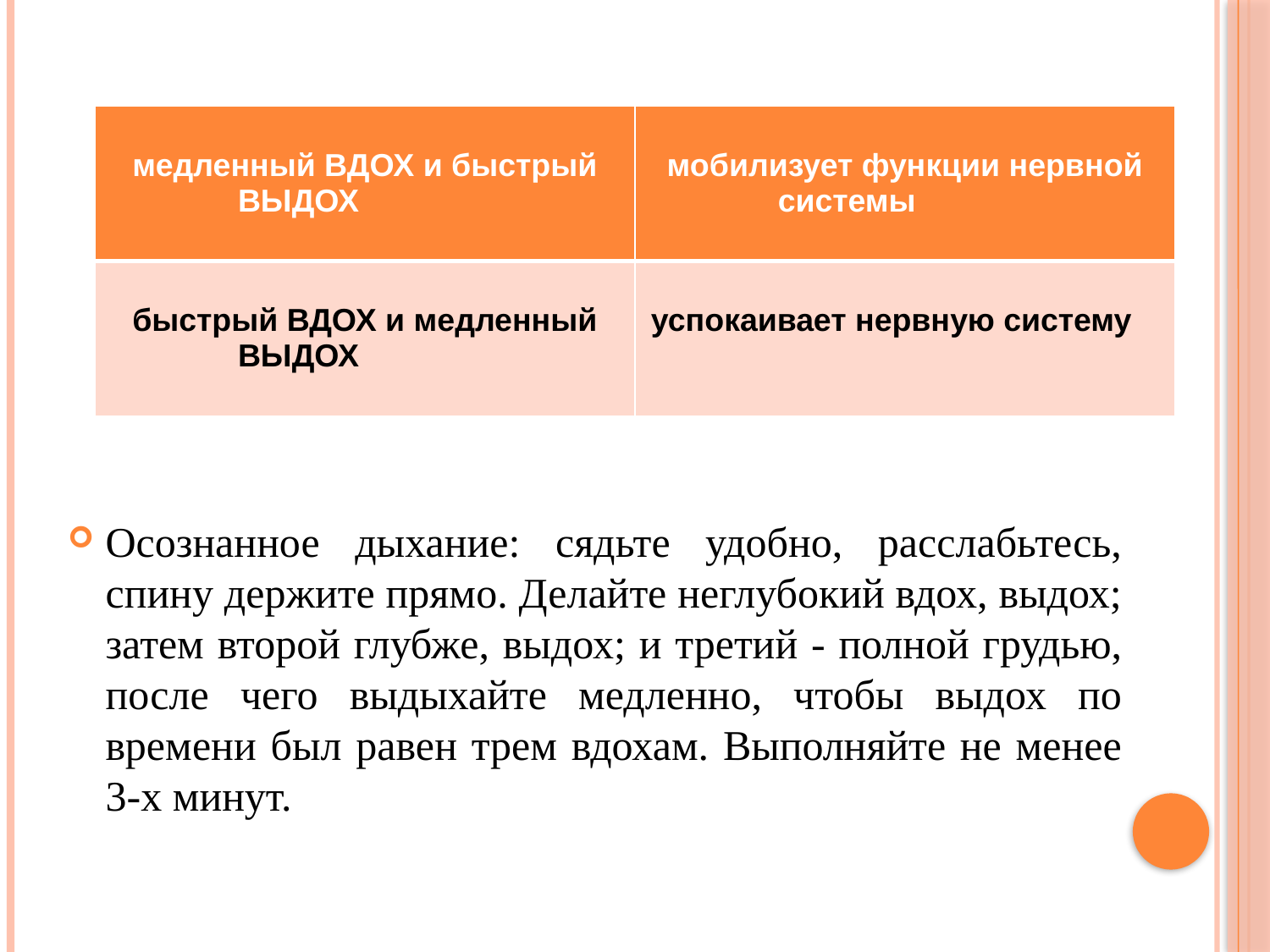

#
| медленный ВДОХ и быстрый ВЫДОХ | мобилизует функции нервной системы |
| --- | --- |
| быстрый ВДОХ и медленный ВЫДОХ | успокаивает нервную систему |

Осознанное дыхание: сядьте удобно, расслабьтесь, спину держите прямо. Делайте неглубокий вдох, выдох; затем второй глубже, выдох; и третий - полной грудью, после чего выдыхайте медленно, чтобы выдох по времени был равен трем вдохам. Выполняйте не менее 3-х минут.